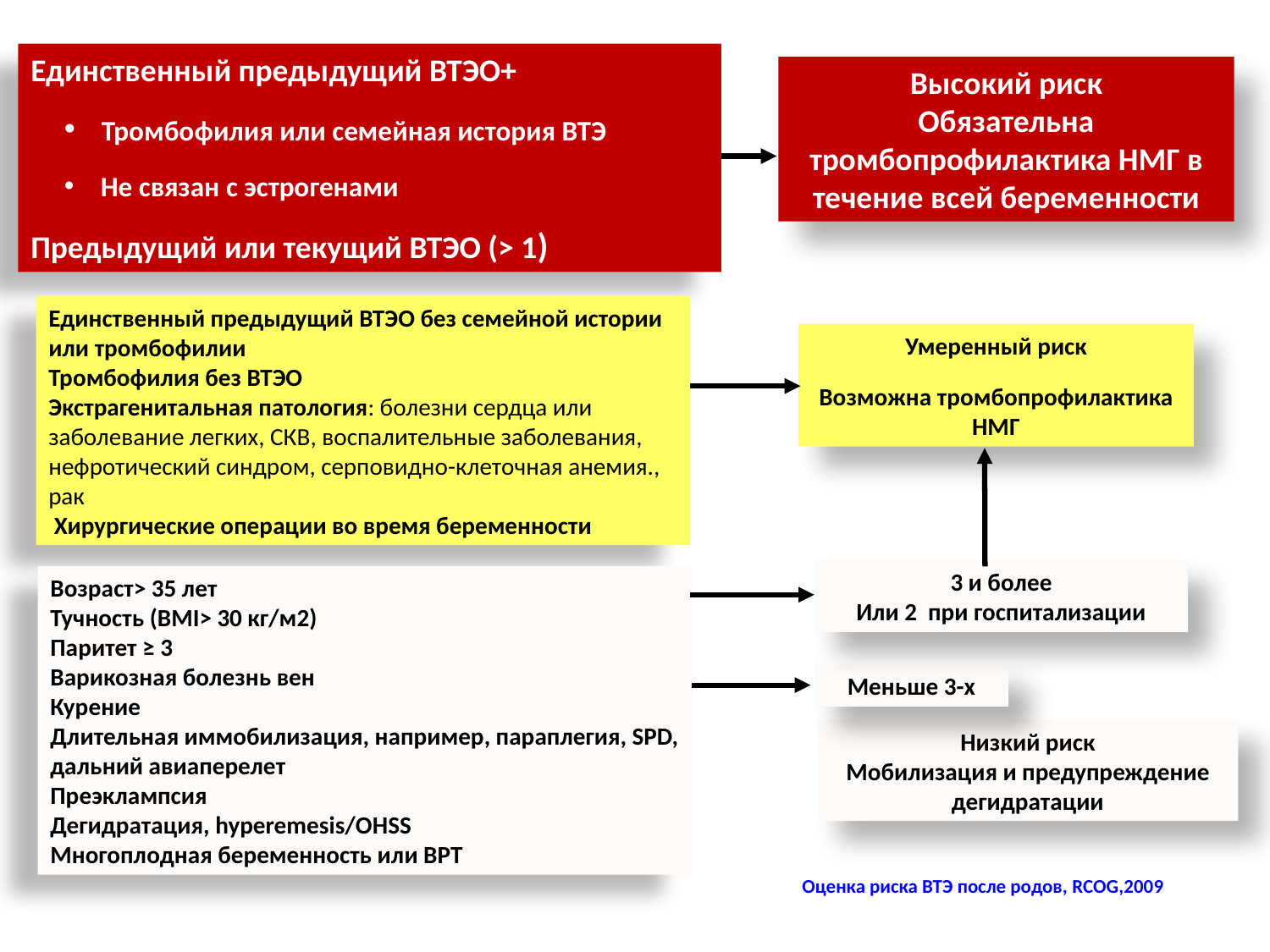

Единственный предыдущий ВТЭО+
 Тромбофилия или семейная история ВТЭ
 Не связан с эстрогенами
Предыдущий или текущий ВТЭО (> 1)
Высокий риск
Обязательна тромбопрофилактика НМГ в течение всей беременности
Единственный предыдущий ВТЭО без семейной истории или тромбофилии
Тромбофилия без ВТЭО
Экстрагенитальная патология: болезни сердца или заболевание легких, СКВ, воспалительные заболевания, нефротический синдром, серповидно-клеточная анемия., рак
 Хирургические операции во время беременности
Умеренный риск
Возможна тромбопрофилактика НМГ
3 и более
Или 2  при госпитализации
Возраст> 35 лет
Тучность (BMI> 30 кг/м2)
Паритет ≥ 3
Варикозная болезнь вен
Курение
Длительная иммобилизация, например, параплегия, SPD, дальний авиаперелет
Преэклампсия
Дегидратация, hyperemesis/OHSS
Многоплодная беременность или ВРТ
Меньше 3-х
Низкий риск
Мобилизация и предупреждение дегидратации
Оценка риска ВТЭ после родов, RCOG,2009